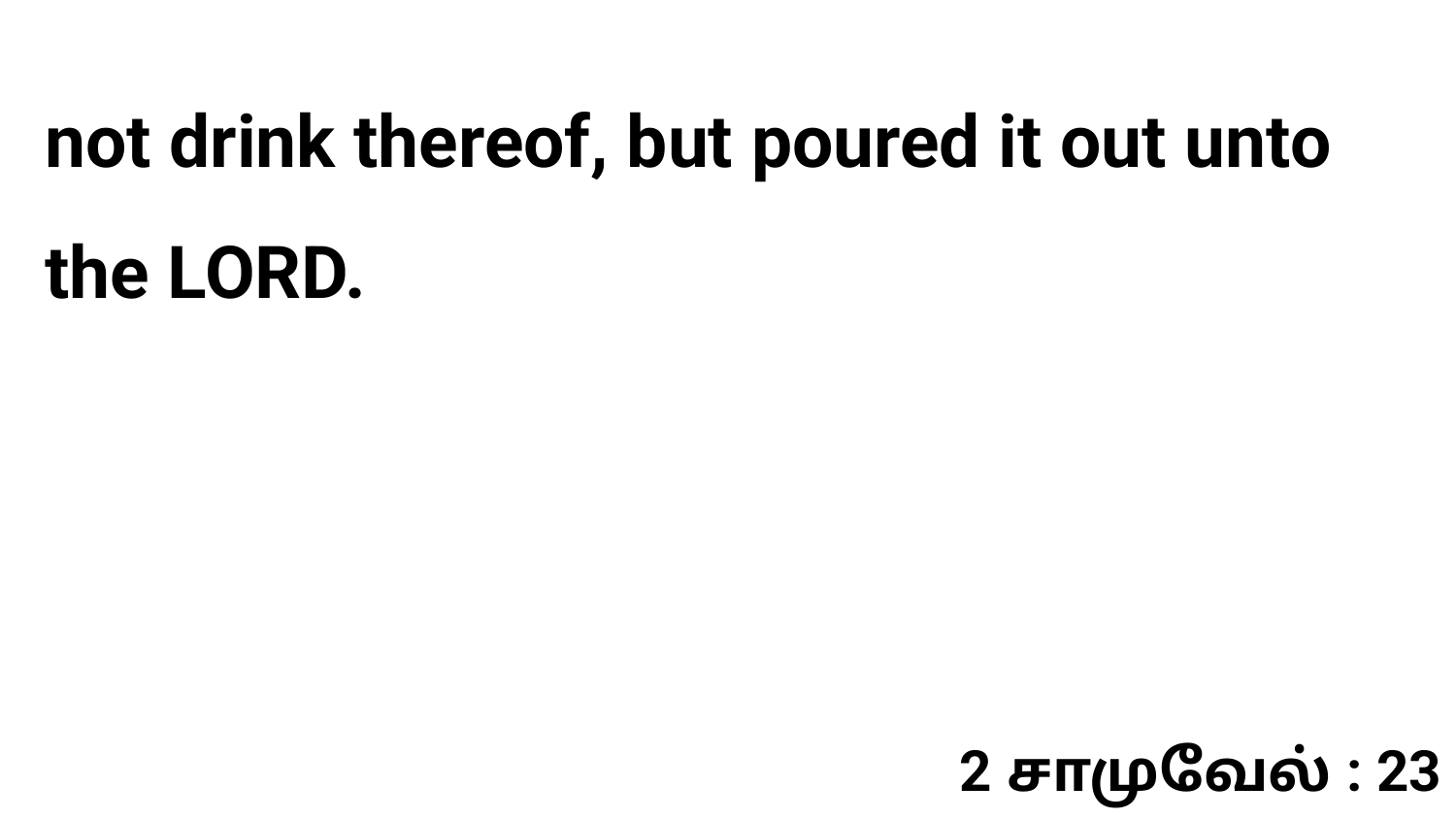

not drink thereof, but poured it out unto the LORD.
2 சாமுவேல் : 23